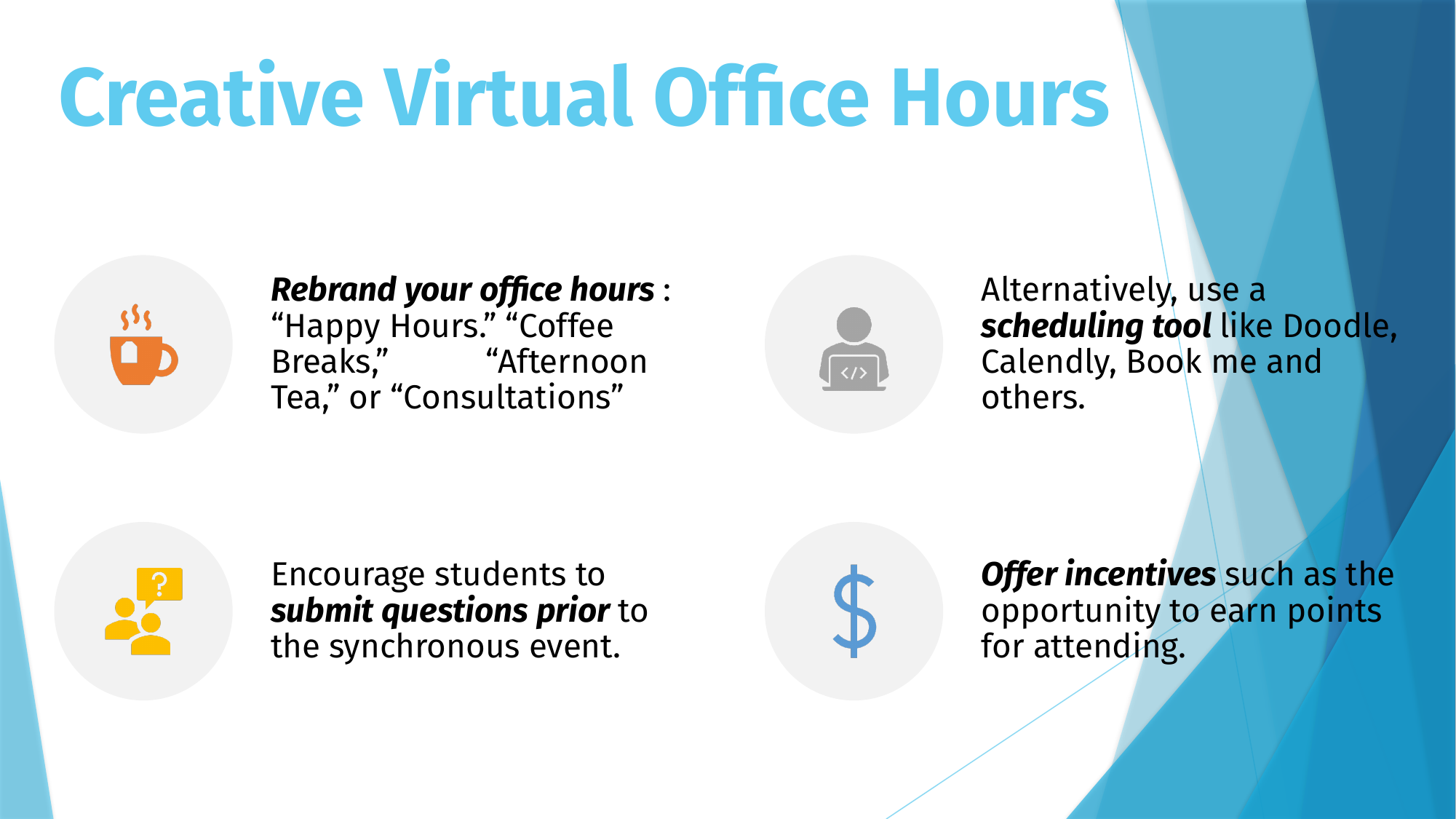

# Creative Virtual Office Hours
﻿Rebrand your office hours : “Happy Hours.” “Coffee Breaks,”           “Afternoon Tea,” or “Consultations”
﻿Alternatively, use a scheduling tool like Doodle, Calendly, Book me and others.
﻿Encourage students to submit questions prior to the synchronous event.
﻿Offer incentives such as the opportunity to earn points for attending.